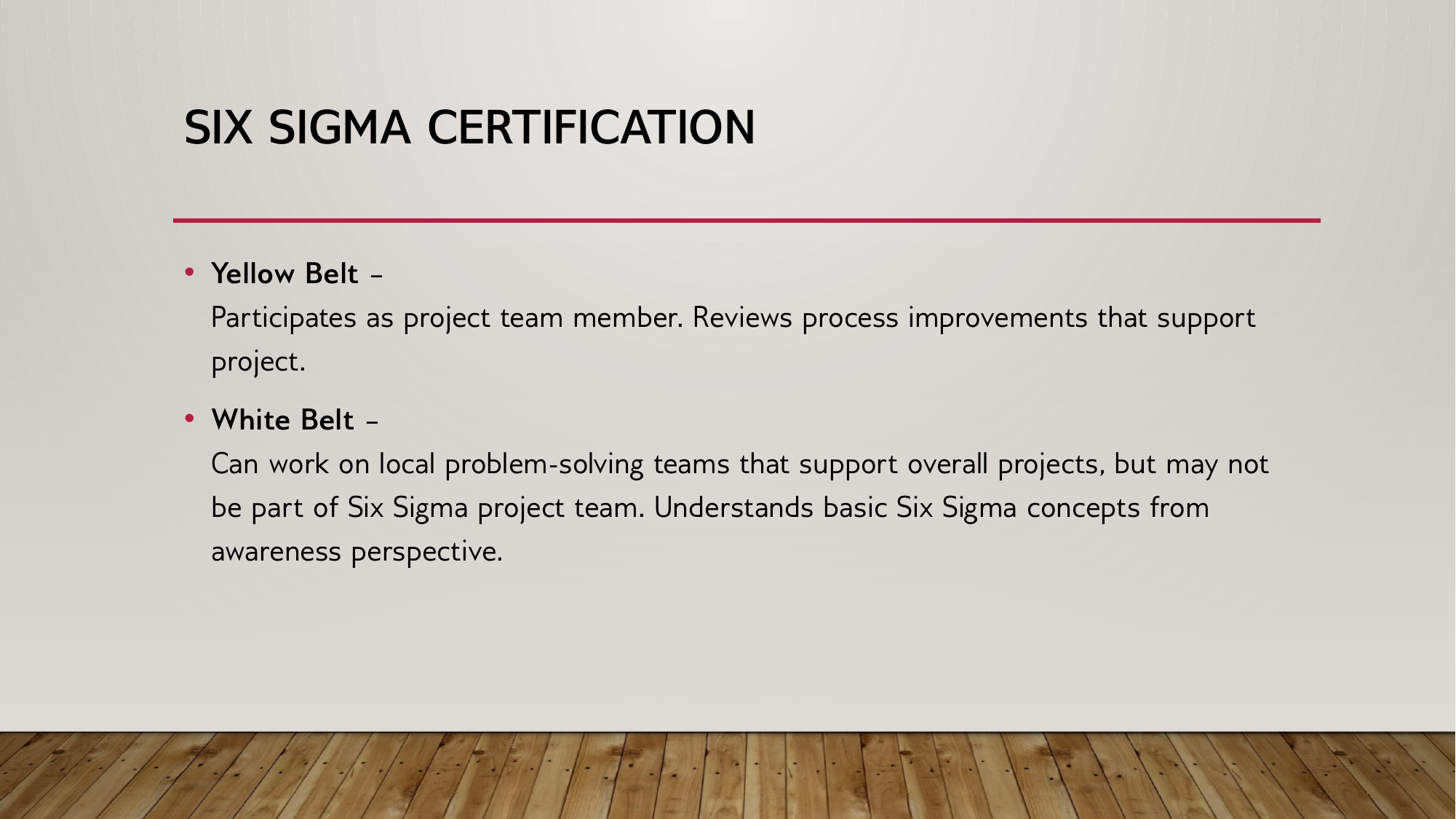

# Six sigma certification
Yellow Belt –
Participates as project team member. Reviews process improvements that support project.
White Belt –
Can work on local problem-solving teams that support overall projects, but may not be part of Six Sigma project team. Understands basic Six Sigma concepts from awareness perspective.